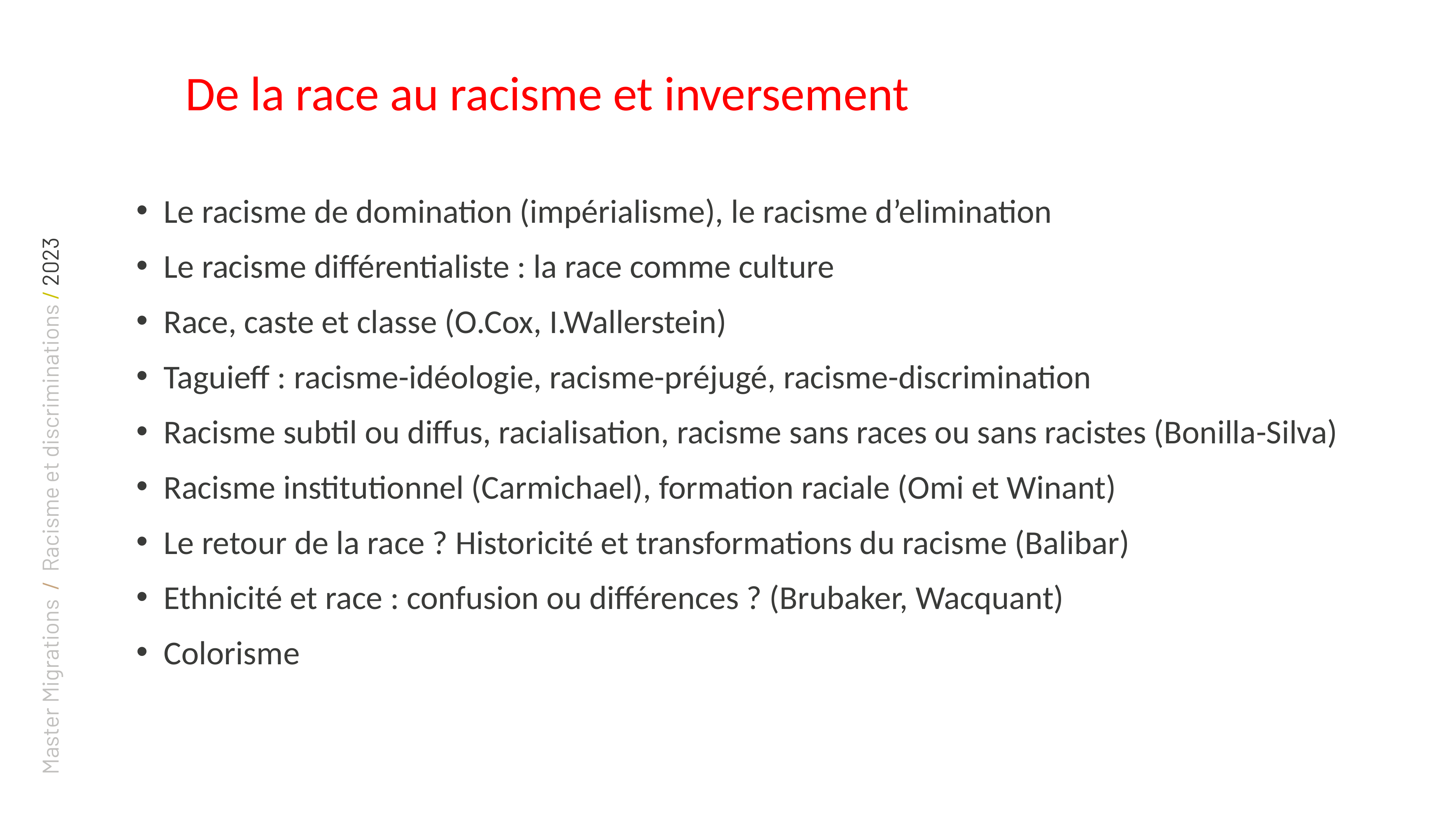

# De la race au racisme et inversement
Le racisme de domination (impérialisme), le racisme d’elimination
Le racisme différentialiste : la race comme culture
Race, caste et classe (O.Cox, I.Wallerstein)
Taguieff : racisme-idéologie, racisme-préjugé, racisme-discrimination
Racisme subtil ou diffus, racialisation, racisme sans races ou sans racistes (Bonilla-Silva)
Racisme institutionnel (Carmichael), formation raciale (Omi et Winant)
Le retour de la race ? Historicité et transformations du racisme (Balibar)
Ethnicité et race : confusion ou différences ? (Brubaker, Wacquant)
Colorisme